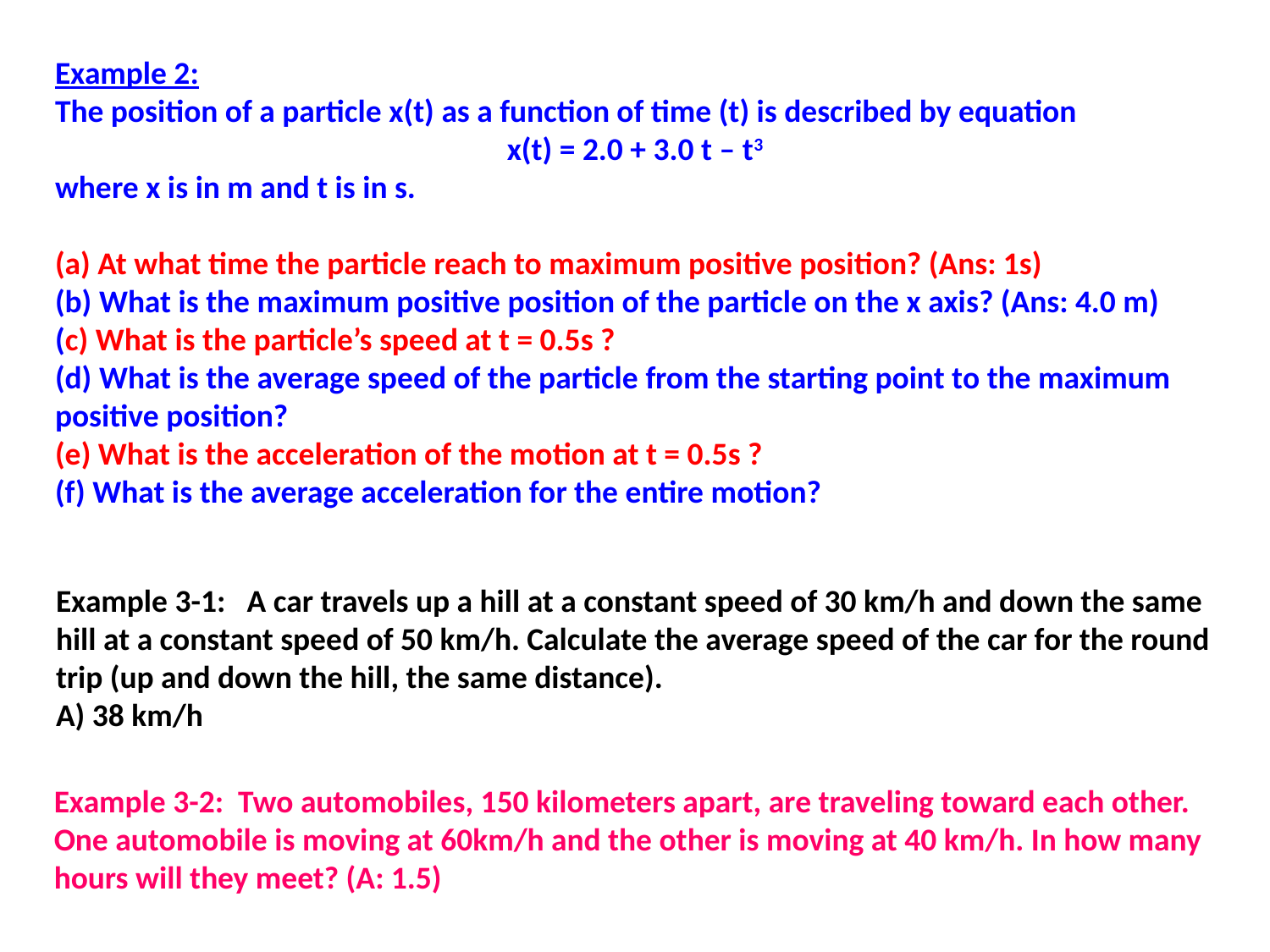

Example 2:
The position of a particle x(t) as a function of time (t) is described by equation
x(t) = 2.0 + 3.0 t – t3
where x is in m and t is in s.

(a) At what time the particle reach to maximum positive position? (Ans: 1s)
(b) What is the maximum positive position of the particle on the x axis? (Ans: 4.0 m)
(c) What is the particle’s speed at t = 0.5s ?
(d) What is the average speed of the particle from the starting point to the maximum positive position?
(e) What is the acceleration of the motion at t = 0.5s ?
(f) What is the average acceleration for the entire motion?
Example 3-1:   A car travels up a hill at a constant speed of 30 km/h and down the same hill at a constant speed of 50 km/h. Calculate the average speed of the car for the round trip (up and down the hill, the same distance).
A) 38 km/h
Example 3-2:  Two automobiles, 150 kilometers apart, are traveling toward each other. One automobile is moving at 60km/h and the other is moving at 40 km/h. In how many hours will they meet? (A: 1.5)